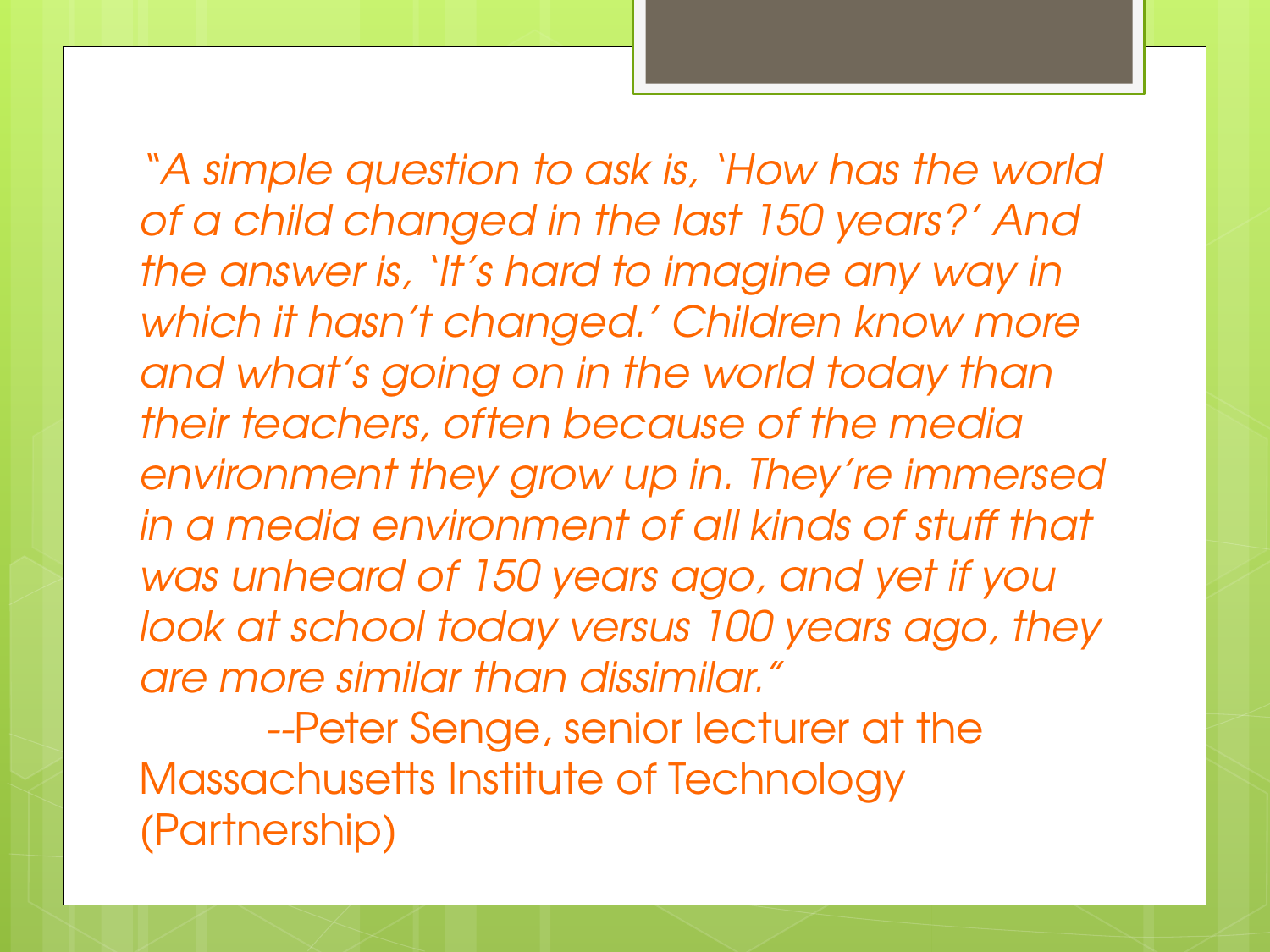

“A simple question to ask is, ‘How has the world of a child changed in the last 150 years?’ And the answer is, ‘It’s hard to imagine any way in which it hasn’t changed.’ Children know more and what’s going on in the world today than their teachers, often because of the media environment they grow up in. They’re immersed in a media environment of all kinds of stuff that was unheard of 150 years ago, and yet if you look at school today versus 100 years ago, they are more similar than dissimilar.”
	--Peter Senge, senior lecturer at the Massachusetts Institute of Technology (Partnership)